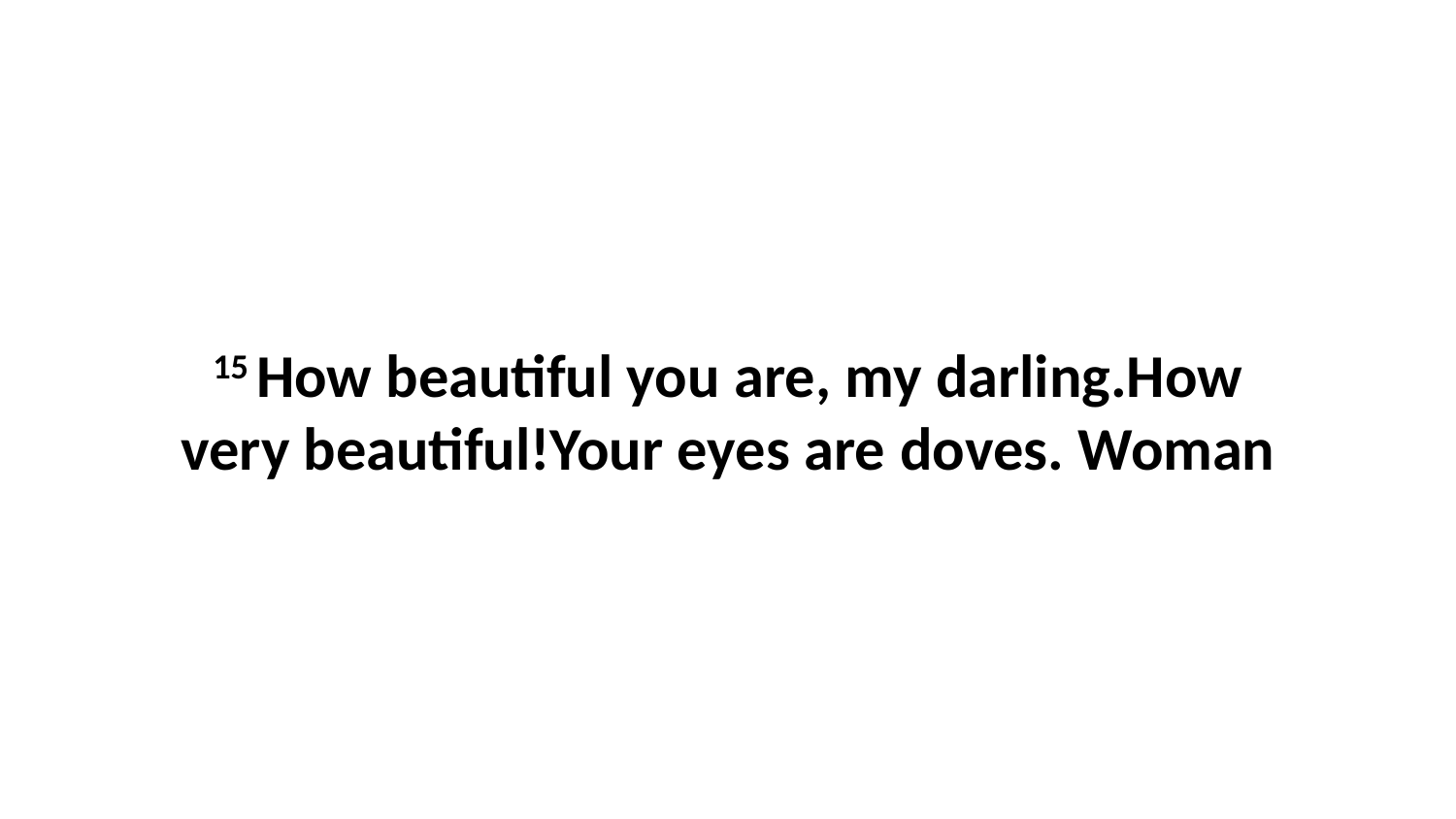

15 How beautiful you are, my darling.How very beautiful!Your eyes are doves. Woman